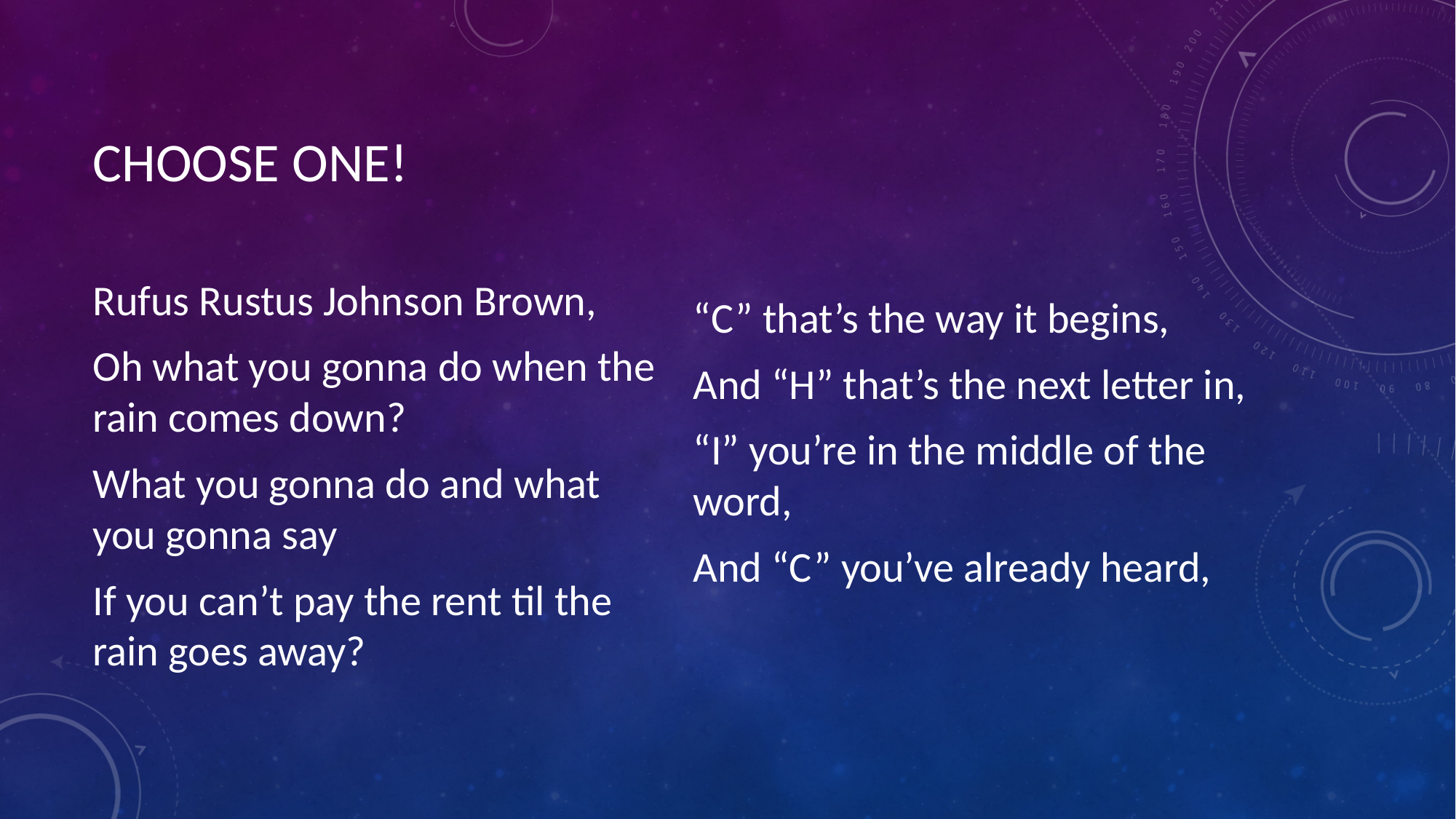

# Choose One!
Rufus Rustus Johnson Brown,
Oh what you gonna do when the rain comes down?
What you gonna do and what you gonna say
If you can’t pay the rent til the rain goes away?
“C” that’s the way it begins,
And “H” that’s the next letter in,
“I” you’re in the middle of the word,
And “C” you’ve already heard,